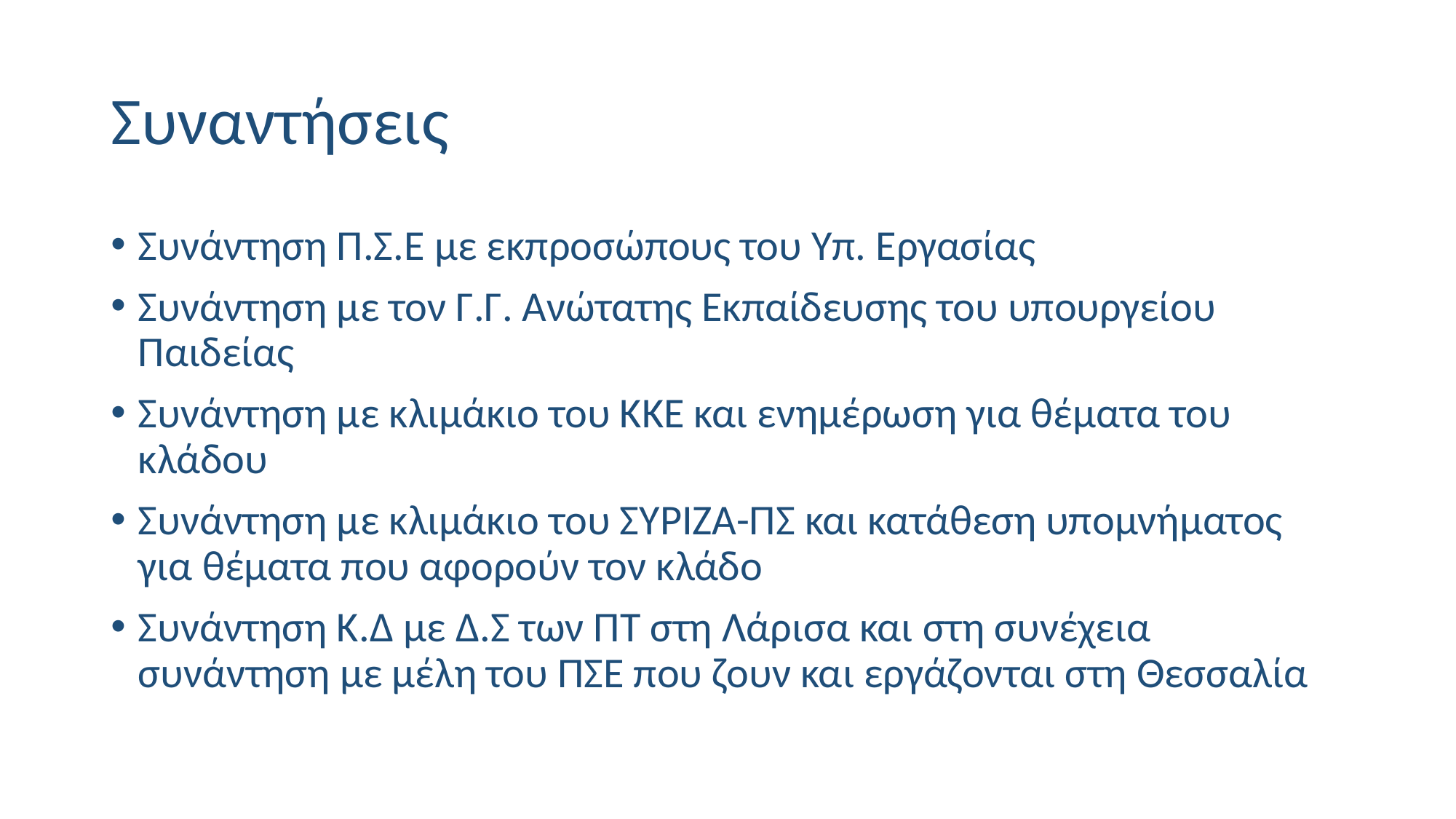

# Συναντήσεις
Συνάντηση Π.Σ.Ε με εκπροσώπους του Υπ. Εργασίας
Συνάντηση με τον Γ.Γ. Ανώτατης Εκπαίδευσης του υπουργείου Παιδείας
Συνάντηση με κλιμάκιο του ΚΚΕ και ενημέρωση για θέματα του κλάδου
Συνάντηση με κλιμάκιο του ΣΥΡΙΖΑ-ΠΣ και κατάθεση υπομνήματος για θέματα που αφορούν τον κλάδο
Συνάντηση Κ.Δ με Δ.Σ των ΠΤ στη Λάρισα και στη συνέχεια συνάντηση με μέλη του ΠΣΕ που ζουν και εργάζονται στη Θεσσαλία